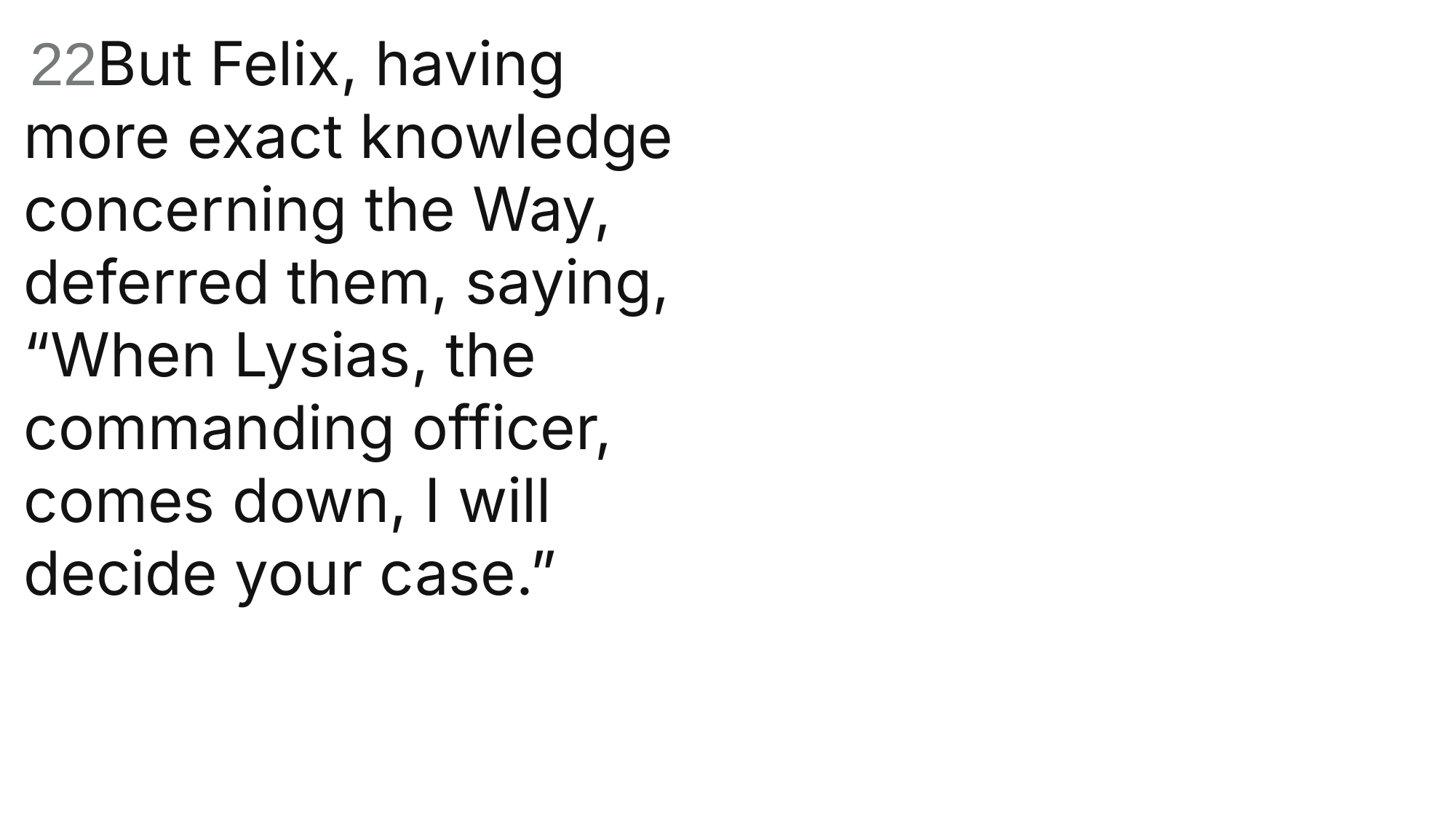

22But Felix, having more exact knowledge concerning the Way, deferred them, saying, “When Lysias, the commanding officer, comes down, I will decide your case.”